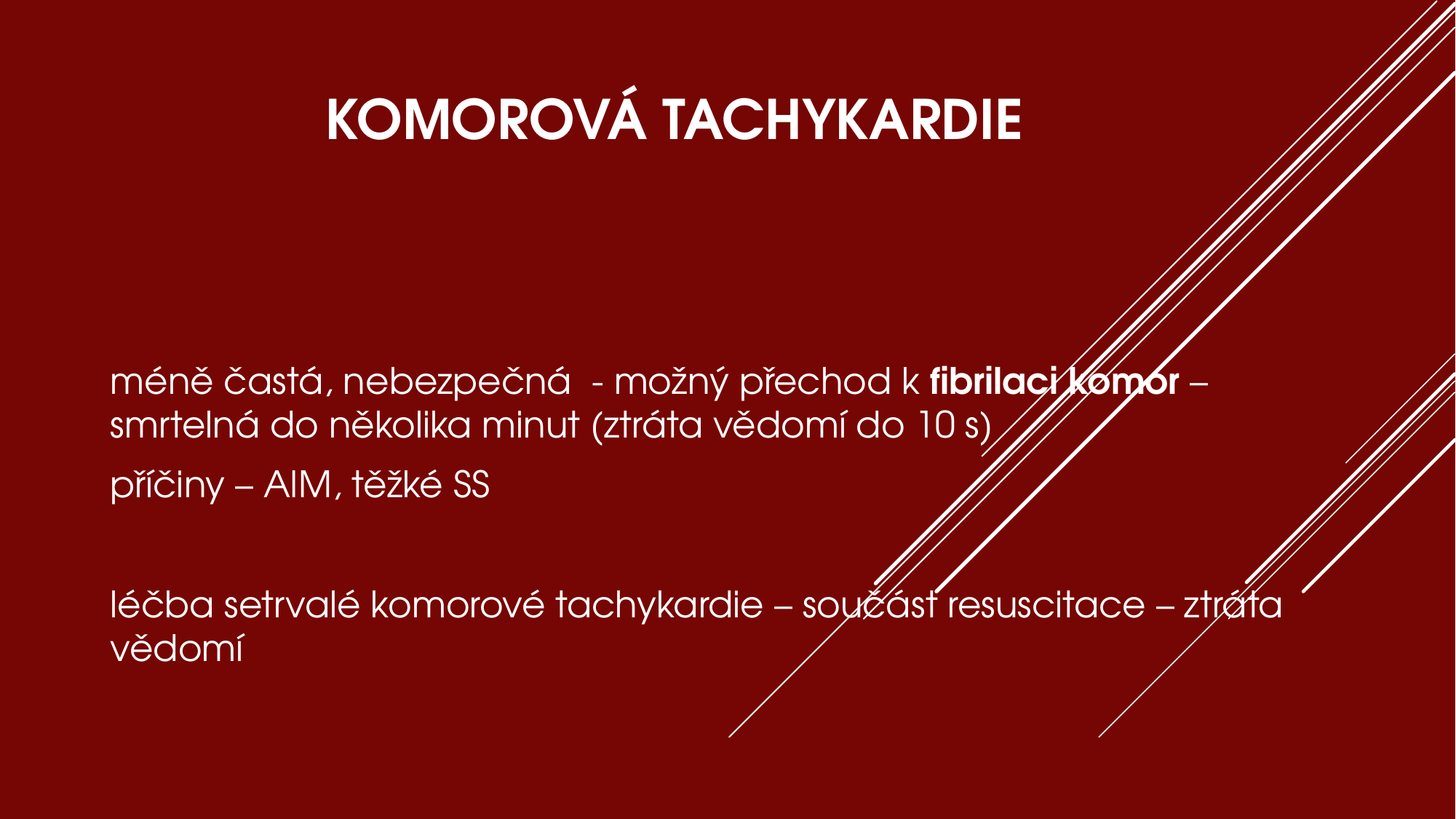

# Komorová tachykardie

méně častá, nebezpečná  - možný přechod k fibrilaci komor – smrtelná do několika minut (ztráta vědomí do 10 s)
příčiny – AIM, těžké SS

léčba setrvalé komorové tachykardie – součást resuscitace – ztráta vědomí